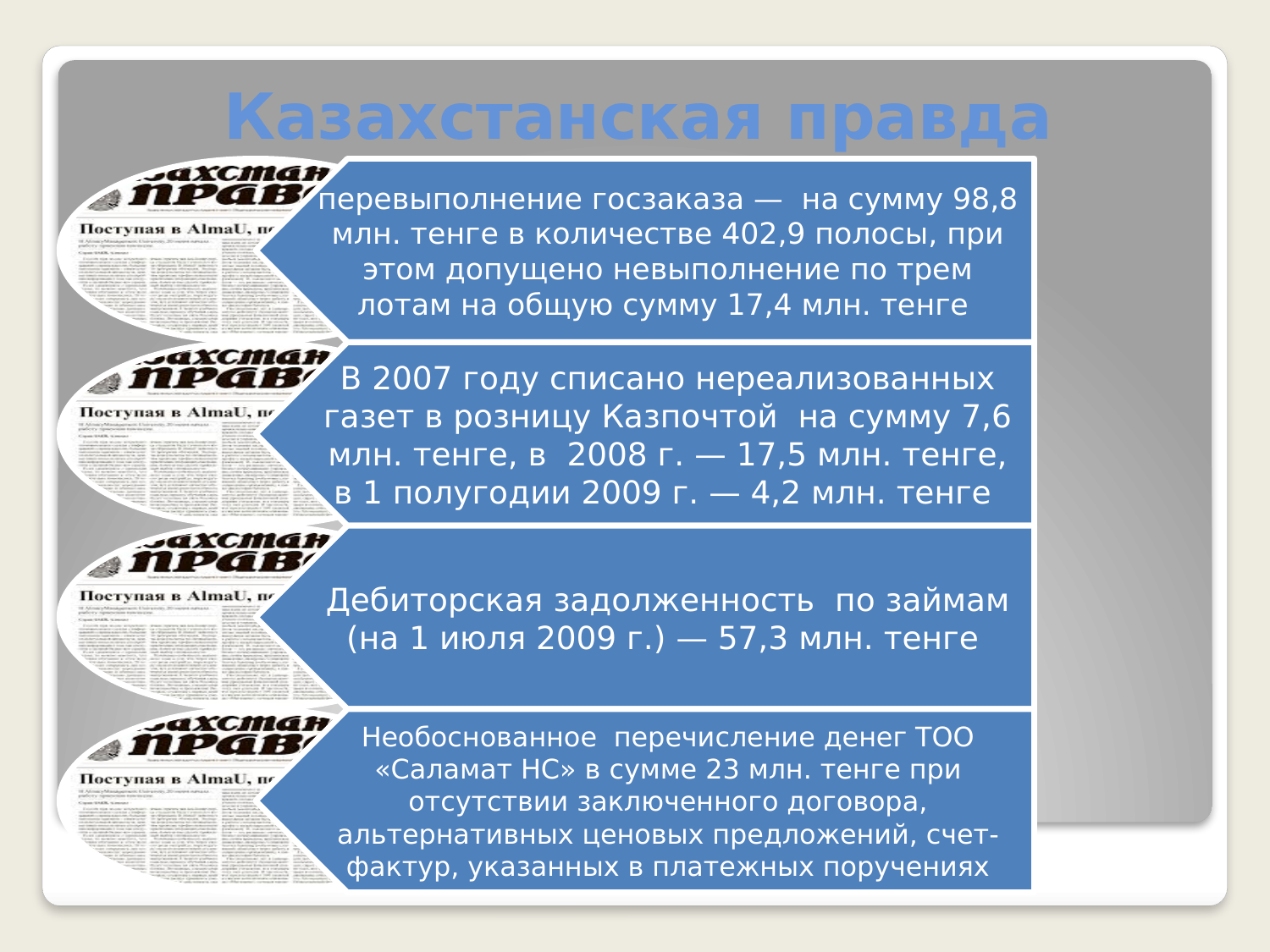

# Казахстанская правда
В 2007 году списано нереализованных газет в розницу Казпочтой  на сумму 7,6 млн. тенге, в  2008 г. — 17,5 млн. тенге, в 1 полугодии 2009 г. — 4,2 млн. тенге
Дебиторская задолженность  по займам (на 1 июля 2009 г.) — 57,3 млн. тенге
Необоснованное  перечисление денег ТОО «Саламат НС» в сумме 23 млн. тенге при отсутствии заключенного договора, альтернативных ценовых предложений, счет-фактур, указанных в платежных поручениях
перевыполнение госзаказа —  на сумму 98,8 млн. тенге в количестве 402,9 полосы, при этом допущено невыполнение по трем лотам на общую сумму 17,4 млн. тенге